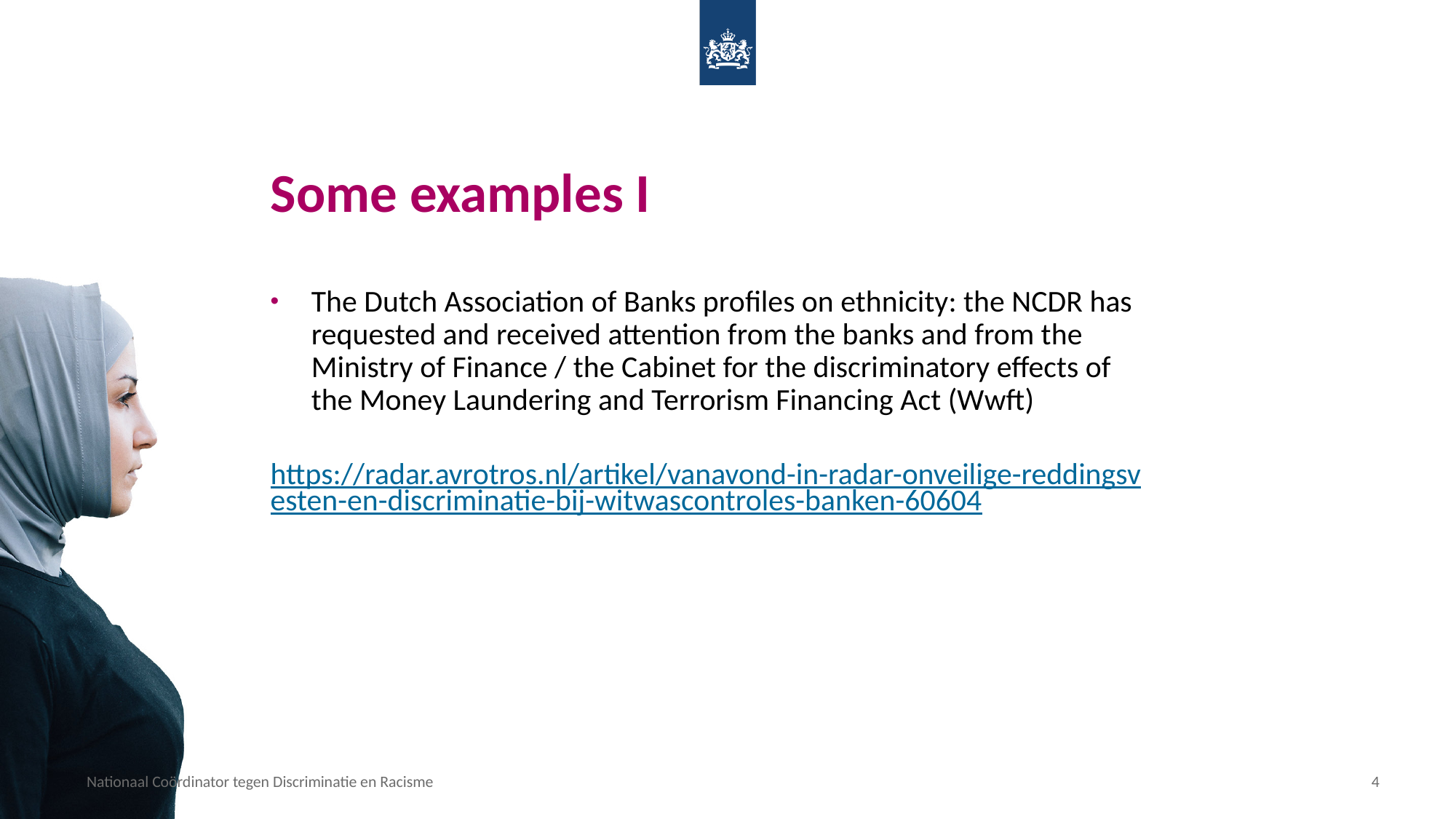

# Some examples I
The Dutch Association of Banks profiles on ethnicity: the NCDR has requested and received attention from the banks and from the Ministry of Finance / the Cabinet for the discriminatory effects of the Money Laundering and Terrorism Financing Act (Wwft)
https://radar.avrotros.nl/artikel/vanavond-in-radar-onveilige-reddingsvesten-en-discriminatie-bij-witwascontroles-banken-60604

Nationaal Coördinator tegen Discriminatie en Racisme
4